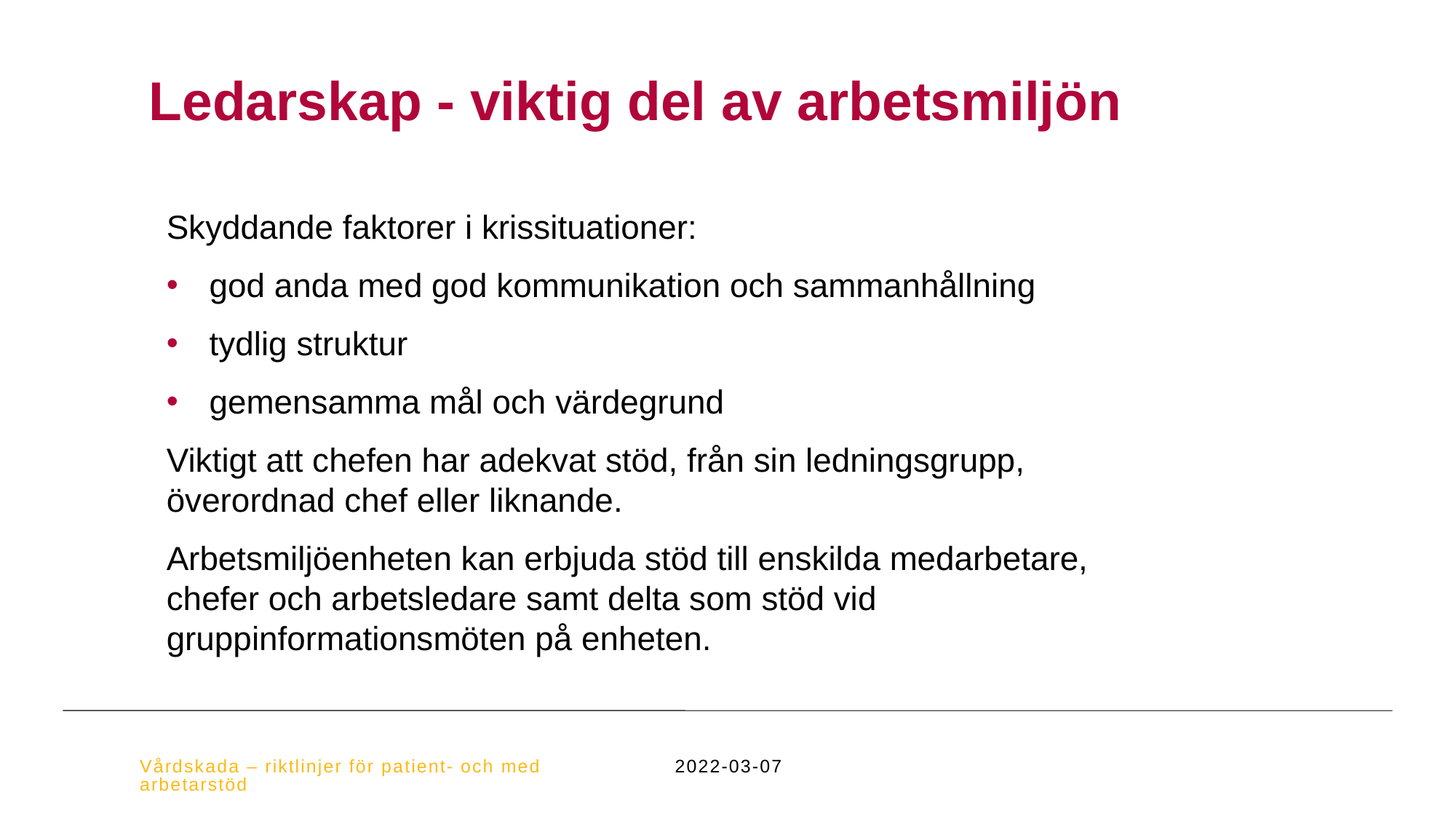

# Ledarskap - viktig del av arbetsmiljön
Skyddande faktorer i krissituationer:
god anda med god kommunikation och sammanhållning
tydlig struktur
gemensamma mål och värdegrund
Viktigt att chefen har adekvat stöd, från sin ledningsgrupp, överordnad chef eller liknande.
Arbetsmiljöenheten kan erbjuda stöd till enskilda medarbetare, chefer och arbetsledare samt delta som stöd vid gruppinformationsmöten på enheten.
Vårdskada – riktlinjer för patient- och medarbetarstöd
2022-03-07